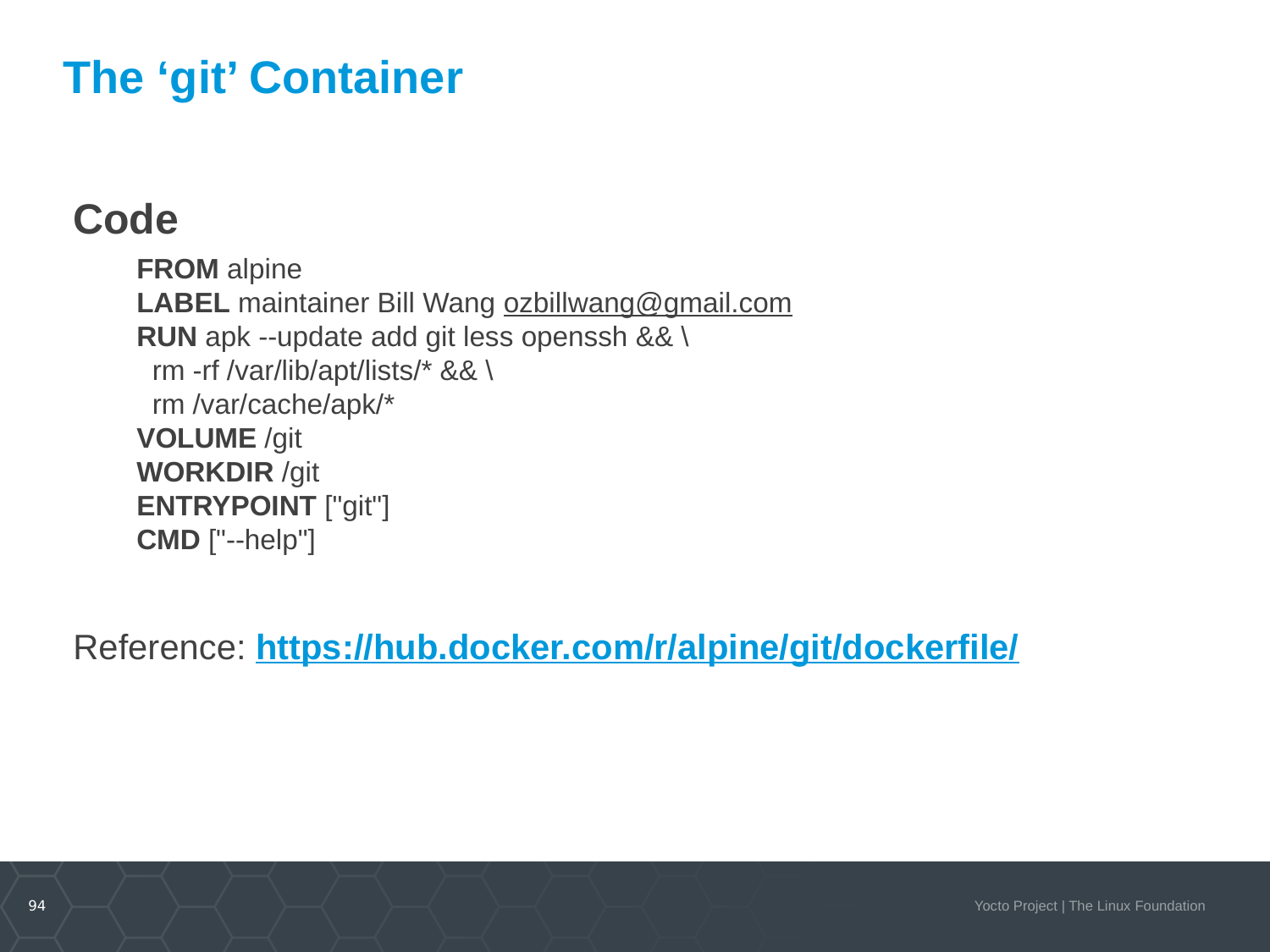

# The ‘git’ Container
Code
FROM alpine
LABEL maintainer Bill Wang ozbillwang@gmail.com
RUN apk --update add git less openssh && \
  rm -rf /var/lib/apt/lists/* && \
  rm /var/cache/apk/*
VOLUME /git
WORKDIR /git
ENTRYPOINT ["git"]
CMD ["--help"]

Reference: https://hub.docker.com/r/alpine/git/dockerfile/